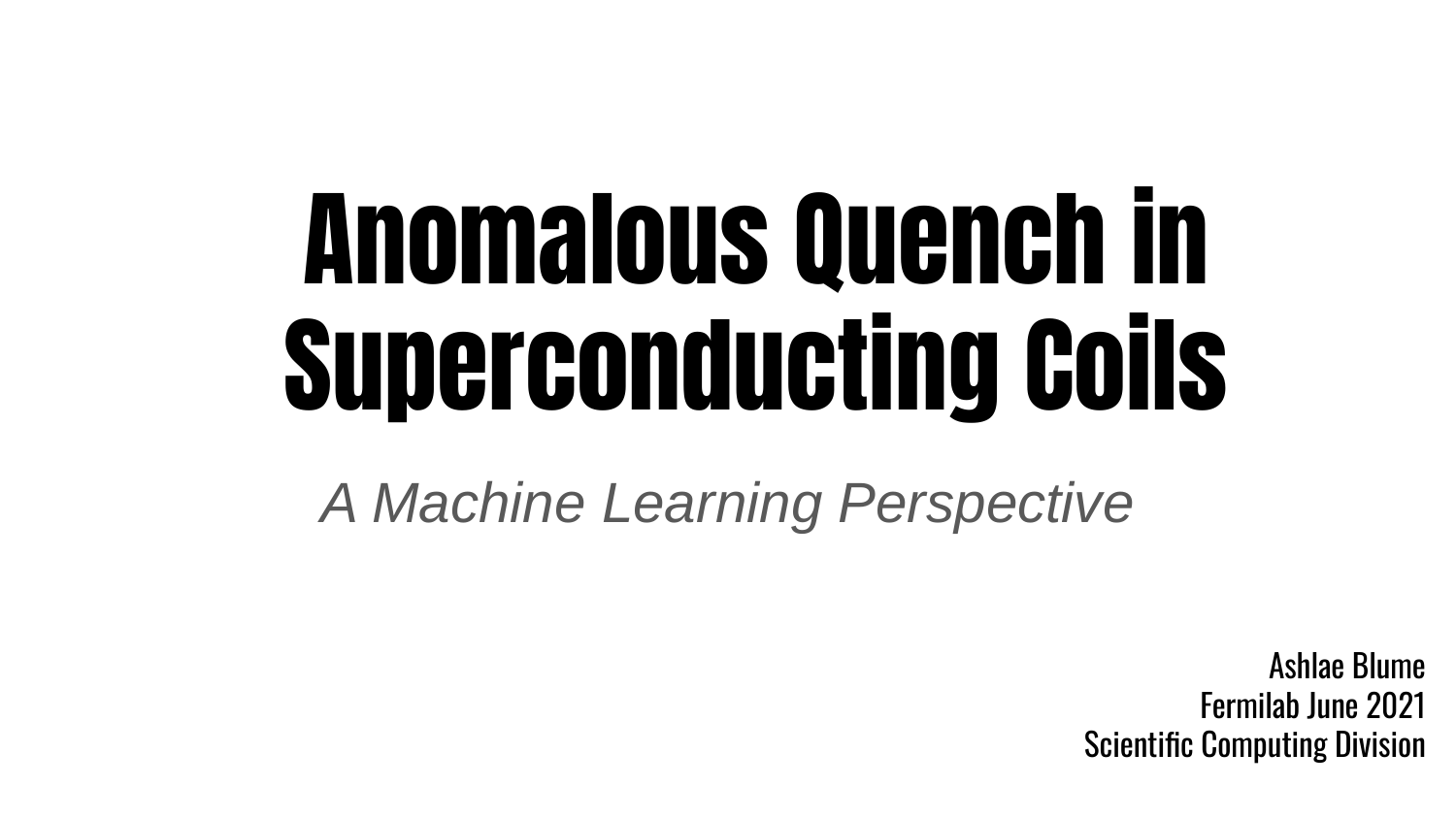

# Anomalous Quench in Superconducting Coils
A Machine Learning Perspective
Ashlae Blume
Fermilab June 2021
Scientific Computing Division